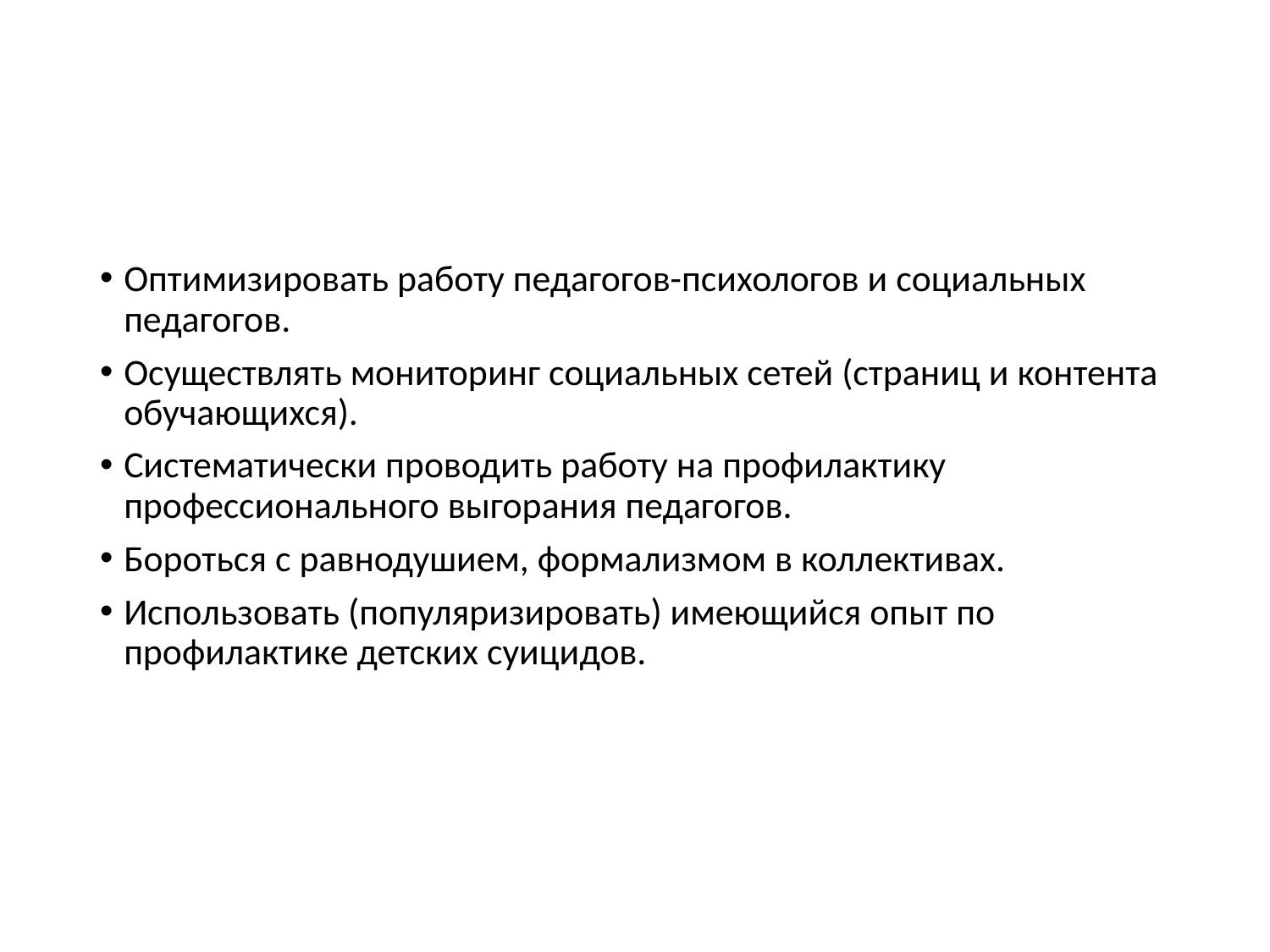

#
Оптимизировать работу педагогов-психологов и социальных педагогов.
Осуществлять мониторинг социальных сетей (страниц и контента обучающихся).
Систематически проводить работу на профилактику профессионального выгорания педагогов.
Бороться с равнодушием, формализмом в коллективах.
Использовать (популяризировать) имеющийся опыт по профилактике детских суицидов.